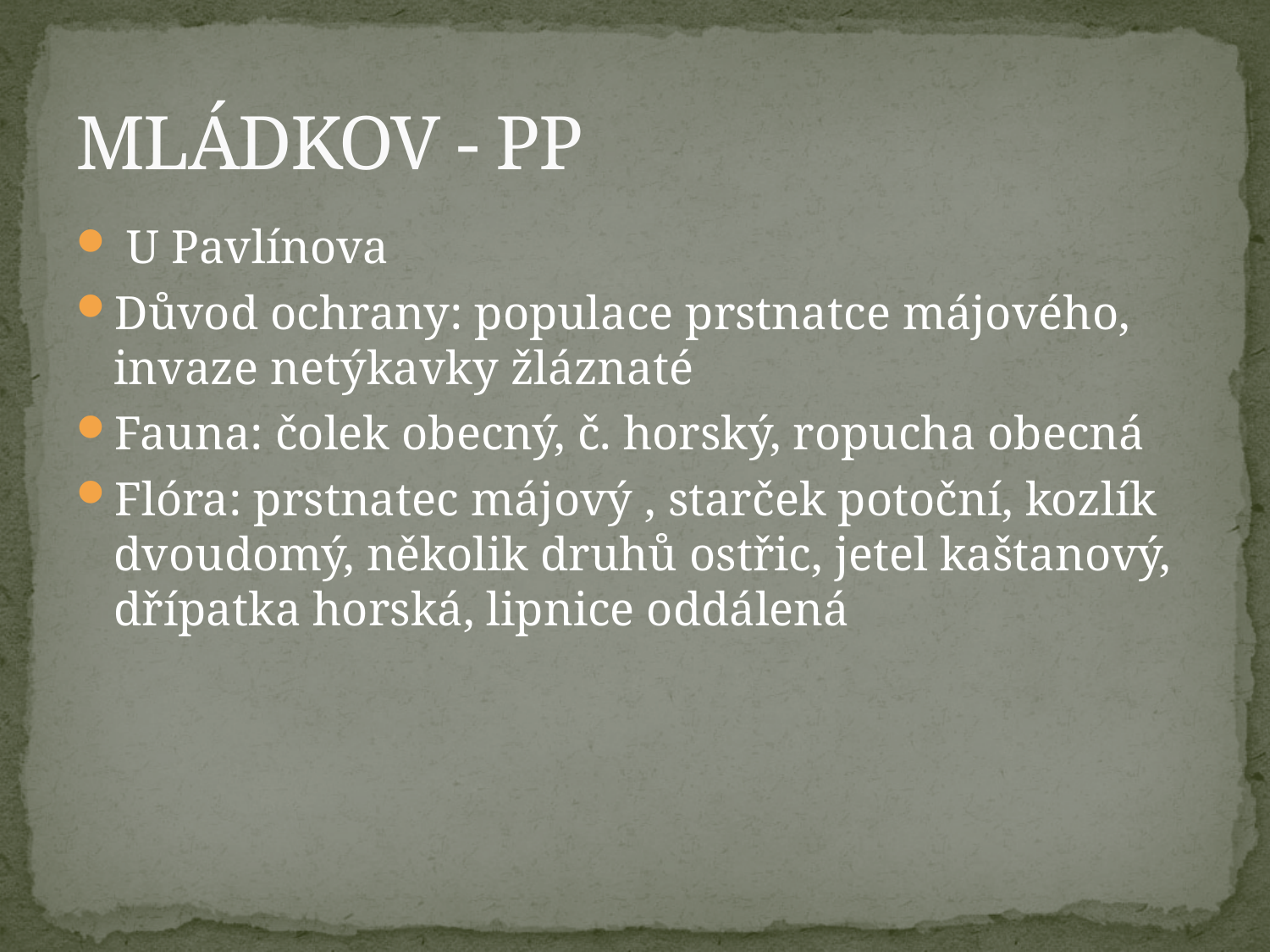

# MLÁDKOV - PP
 U Pavlínova
Důvod ochrany: populace prstnatce májového, invaze netýkavky žláznaté
Fauna: čolek obecný, č. horský, ropucha obecná
Flóra: prstnatec májový , starček potoční, kozlík dvoudomý, několik druhů ostřic, jetel kaštanový, dřípatka horská, lipnice oddálená